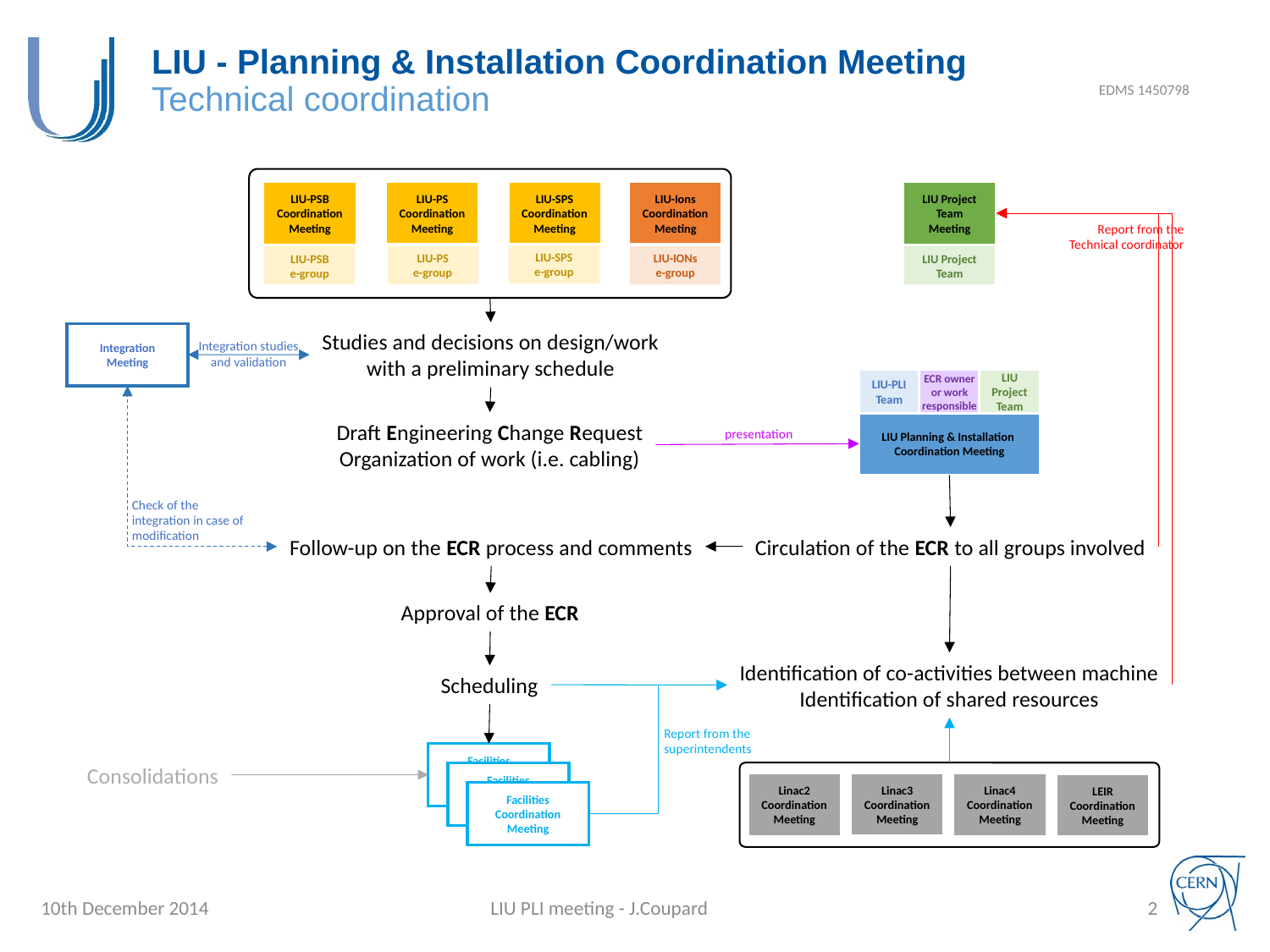

# LIU - Planning & Installation Coordination Meeting Technical coordination
EDMS 1450798

LIU-PSB
Coordination Meeting
LIU-PS
Coordination Meeting
LIU-SPS
Coordination Meeting
LIU-Ions
Coordination Meeting
LIU Project Team
Meeting
Report from the Technical coordinator
LIU-SPS
e-group
LIU-PS
e-group
LIU-IONs
e-group
LIU-PSB
e-group
LIU Project Team
Studies and decisions on design/work
with a preliminary schedule
Integration
Meeting
Integration studies
and validation
LIU-PLI Team
ECR owner
or work responsible
LIU Project Team
Draft Engineering Change Request
Organization of work (i.e. cabling)
LIU Planning & Installation
Coordination Meeting
presentation
Check of the integration in case of modification
Circulation of the ECR to all groups involved
Follow-up on the ECR process and comments
Approval of the ECR
Identification of co-activities between machine
Identification of shared resources
Scheduling
Report from the superintendents
Facilities Coordination
Meeting
Consolidations

Facilities Coordination
Meeting
Linac3
Coordination Meeting
Linac2
Coordination Meeting
Linac4
Coordination Meeting
LEIR
Coordination Meeting
Facilities Coordination
Meeting
10th December 2014
LIU PLI meeting - J.Coupard
2